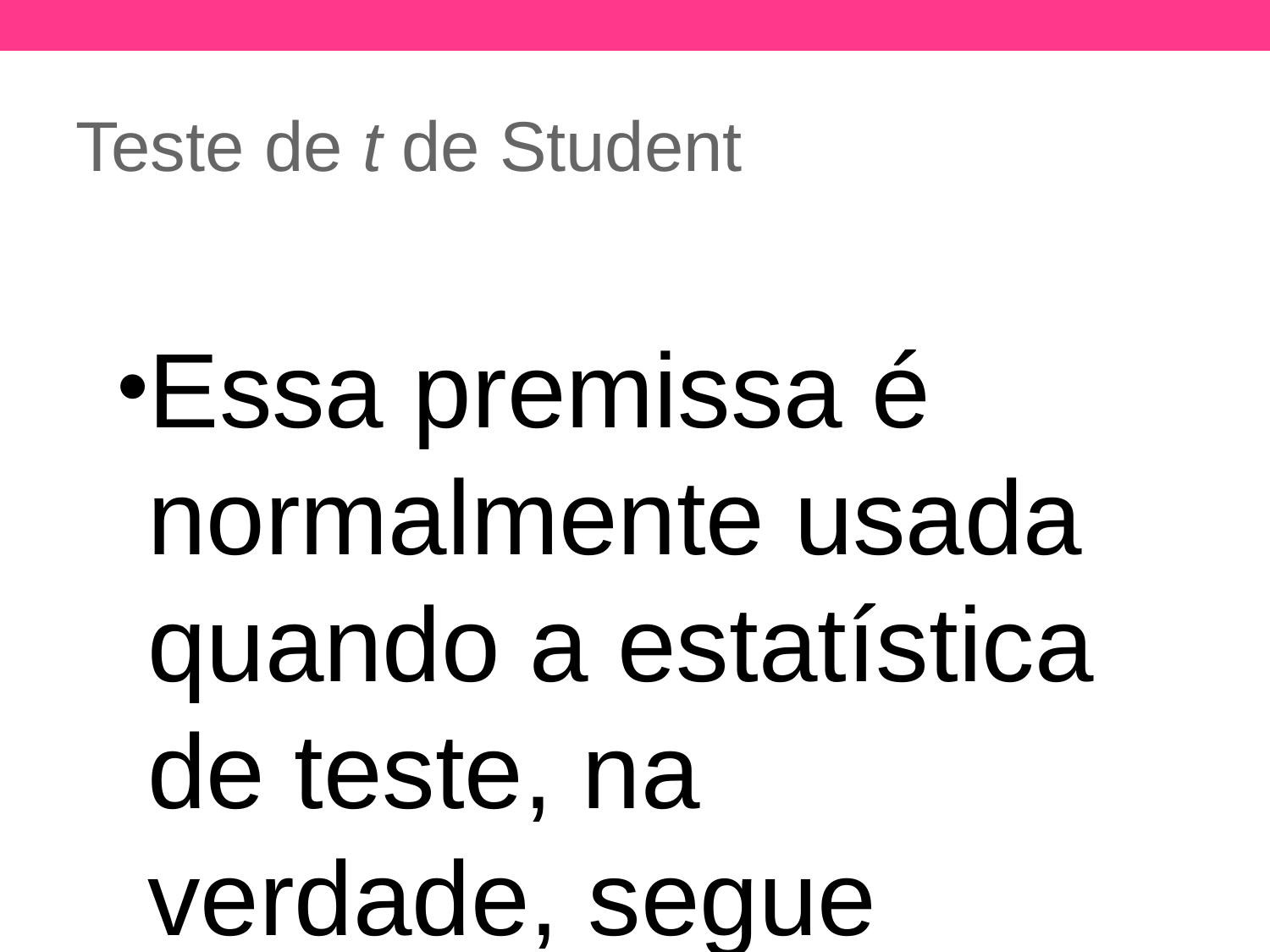

Teste de t de Student
Essa premissa é normalmente usada quando a estatística de teste, na verdade, segue uma distribuição normal, mas a variância da população σ2 é desconhecida. Nesse caso, é usada a variância amostral s2 e, com esse ajuste, a estatística de teste passa a seguir uma distribuição t de Student.